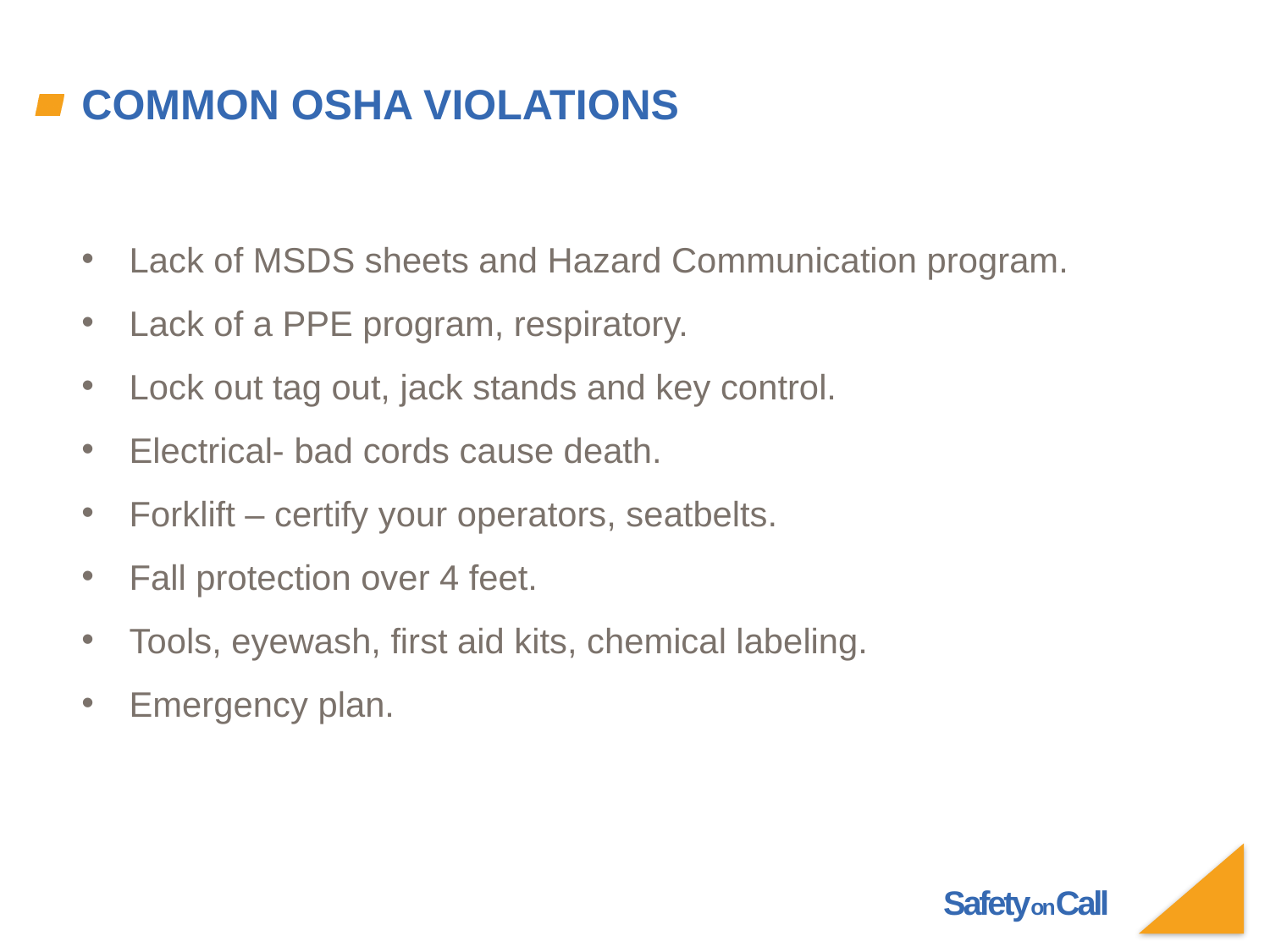

# Common OSHA violations
Lack of MSDS sheets and Hazard Communication program.
Lack of a PPE program, respiratory.
Lock out tag out, jack stands and key control.
Electrical- bad cords cause death.
Forklift – certify your operators, seatbelts.
Fall protection over 4 feet.
Tools, eyewash, first aid kits, chemical labeling.
Emergency plan.